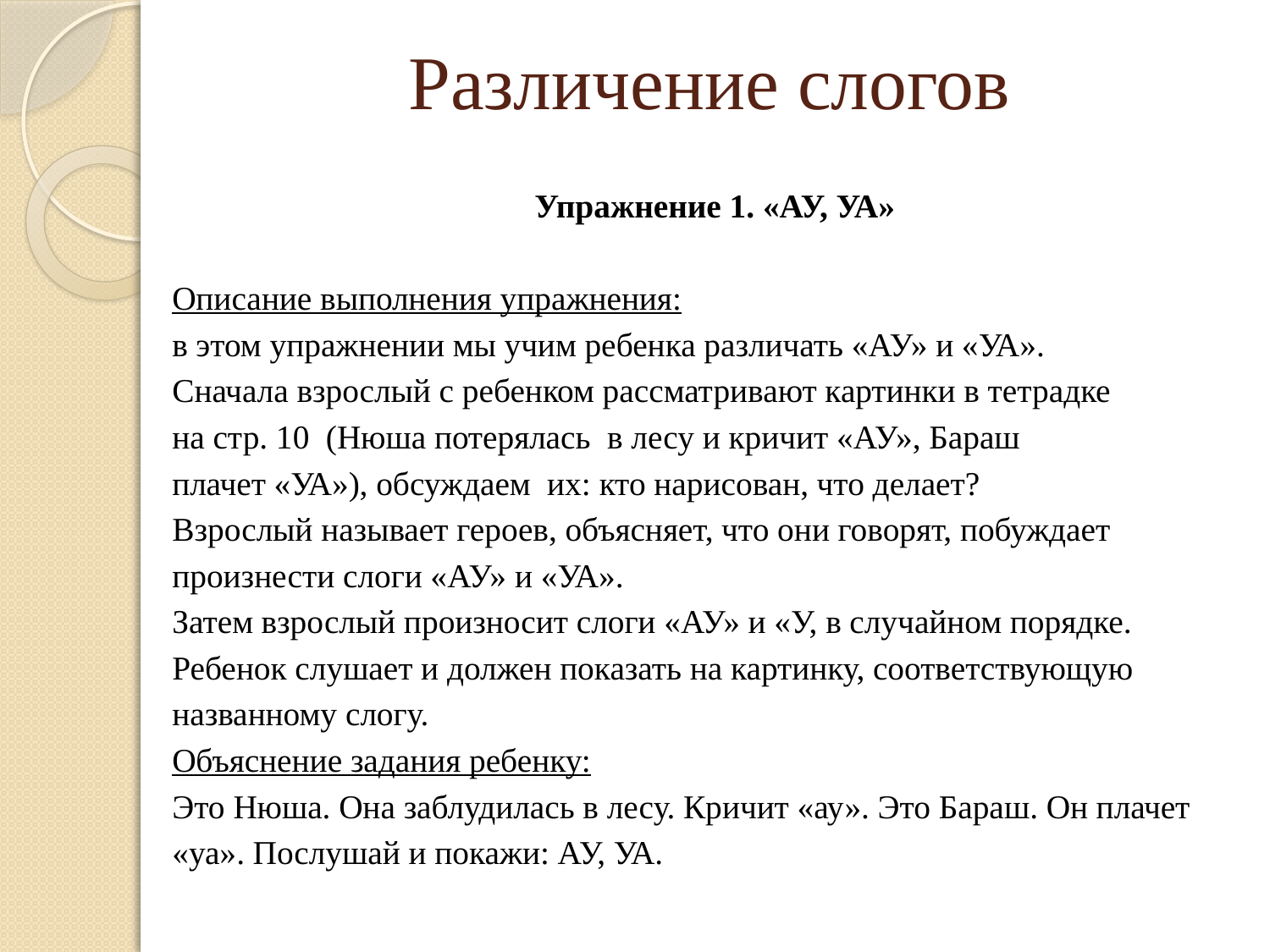

# Различение слогов
Упражнение 1. «АУ, УА»

Описание выполнения упражнения:
в этом упражнении мы учим ребенка различать «АУ» и «УА».
Сначала взрослый с ребенком рассматривают картинки в тетрадке
на стр. 10  (Нюша потерялась  в лесу и кричит «АУ», Бараш
плачет «УА»), обсуждаем  их: кто нарисован, что делает?
Взрослый называет героев, объясняет, что они говорят, побуждает
произнести слоги «АУ» и «УА».
Затем взрослый произносит слоги «АУ» и «У, в случайном порядке.
Ребенок слушает и должен показать на картинку, соответствующую
названному слогу.
Объяснение задания ребенку:
Это Нюша. Она заблудилась в лесу. Кричит «ау». Это Бараш. Он плачет
«уа». Послушай и покажи: АУ, УА.